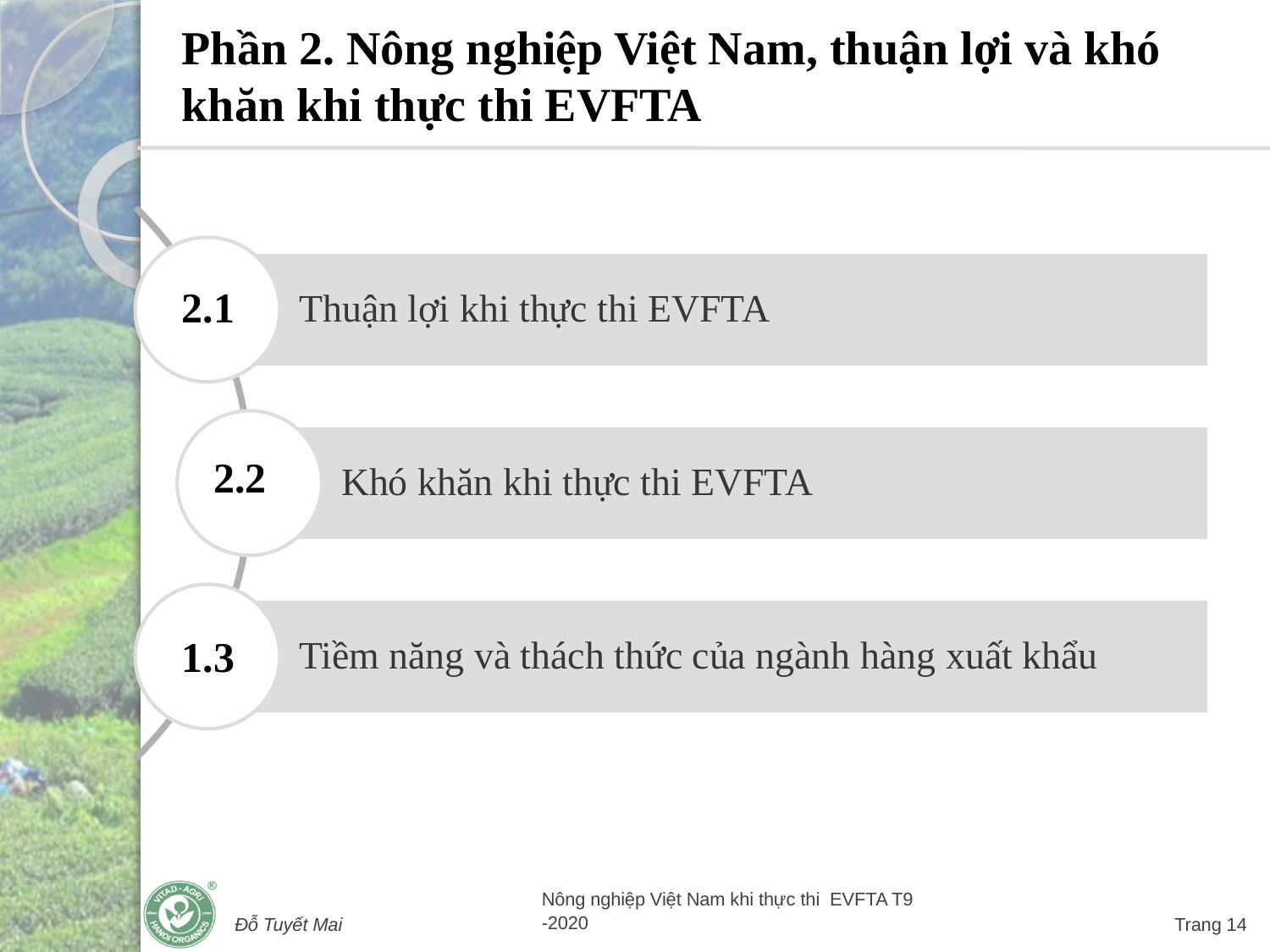

# Phần 2. Nông nghiệp Việt Nam, thuận lợi và khó khăn khi thực thi EVFTA
Thuận lợi khi thực thi EVFTA
Khó khăn khi thực thi EVFTA
Tiềm năng và thách thức của ngành hàng xuất khẩu
2.1
2.2
1.3
Đỗ Tuyết Mai
Nông nghiệp Việt Nam khi thực thi  EVFTA T9 -2020
Trang 14